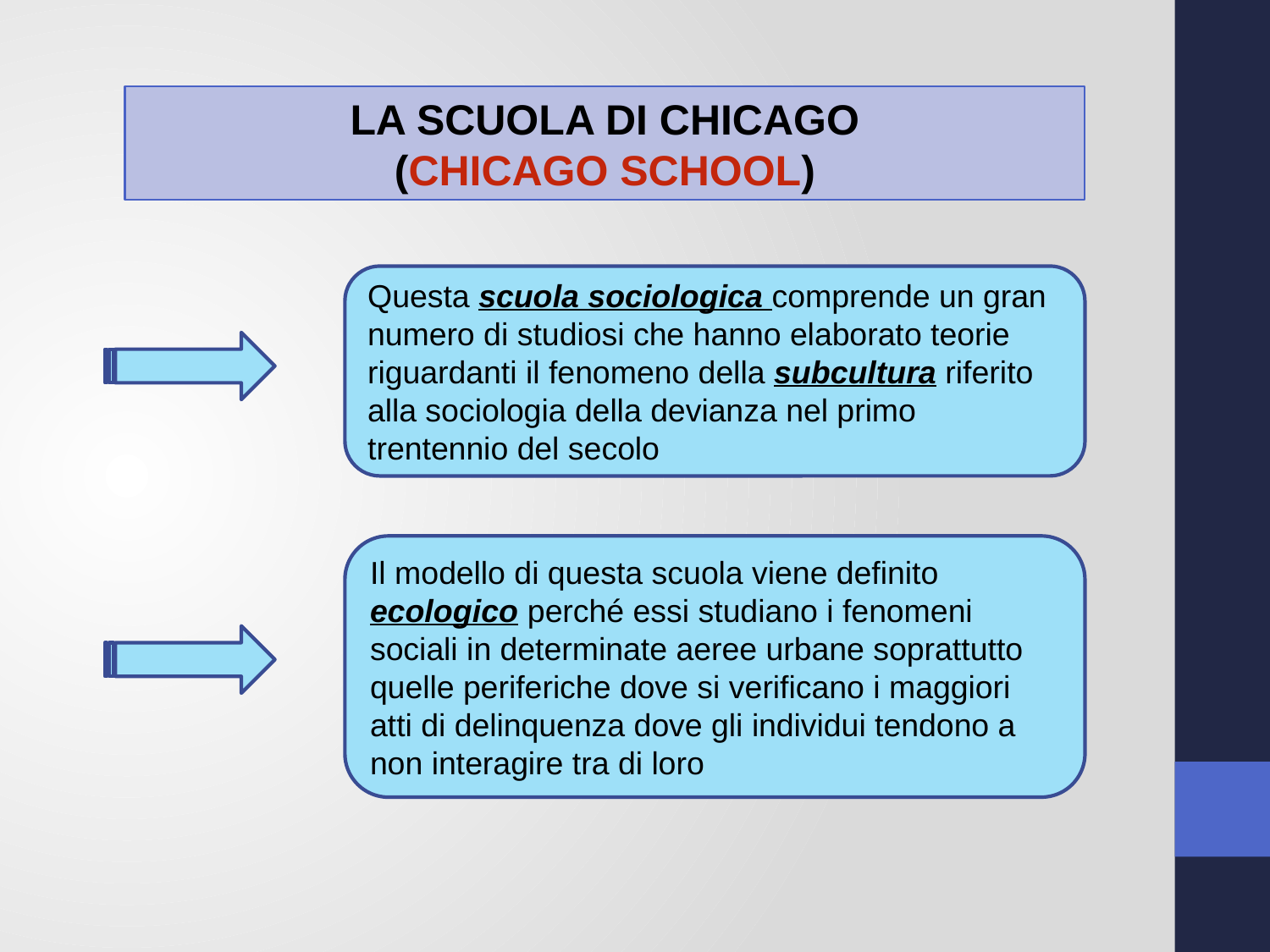

LA SCUOLA DI CHICAGO
(CHICAGO SCHOOL)
Questa scuola sociologica comprende un gran numero di studiosi che hanno elaborato teorie riguardanti il fenomeno della subcultura riferito alla sociologia della devianza nel primo trentennio del secolo

Il modello di questa scuola viene definito ecologico perché essi studiano i fenomeni sociali in determinate aeree urbane soprattutto quelle periferiche dove si verificano i maggiori atti di delinquenza dove gli individui tendono a non interagire tra di loro